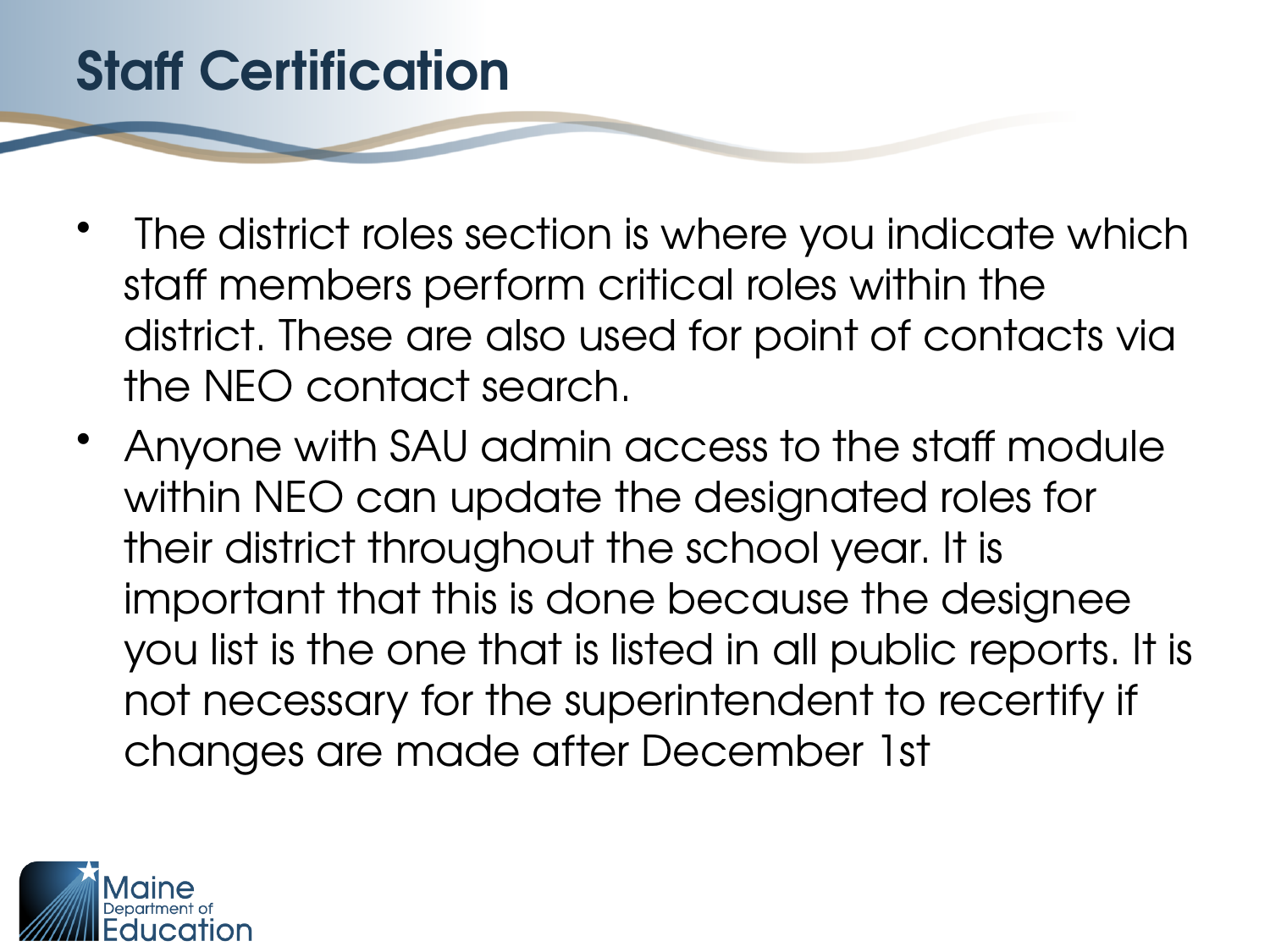

# Staff Certification
 The district roles section is where you indicate which staff members perform critical roles within the district. These are also used for point of contacts via the NEO contact search.
Anyone with SAU admin access to the staff module within NEO can update the designated roles for their district throughout the school year. It is important that this is done because the designee you list is the one that is listed in all public reports. It is not necessary for the superintendent to recertify if changes are made after December 1st